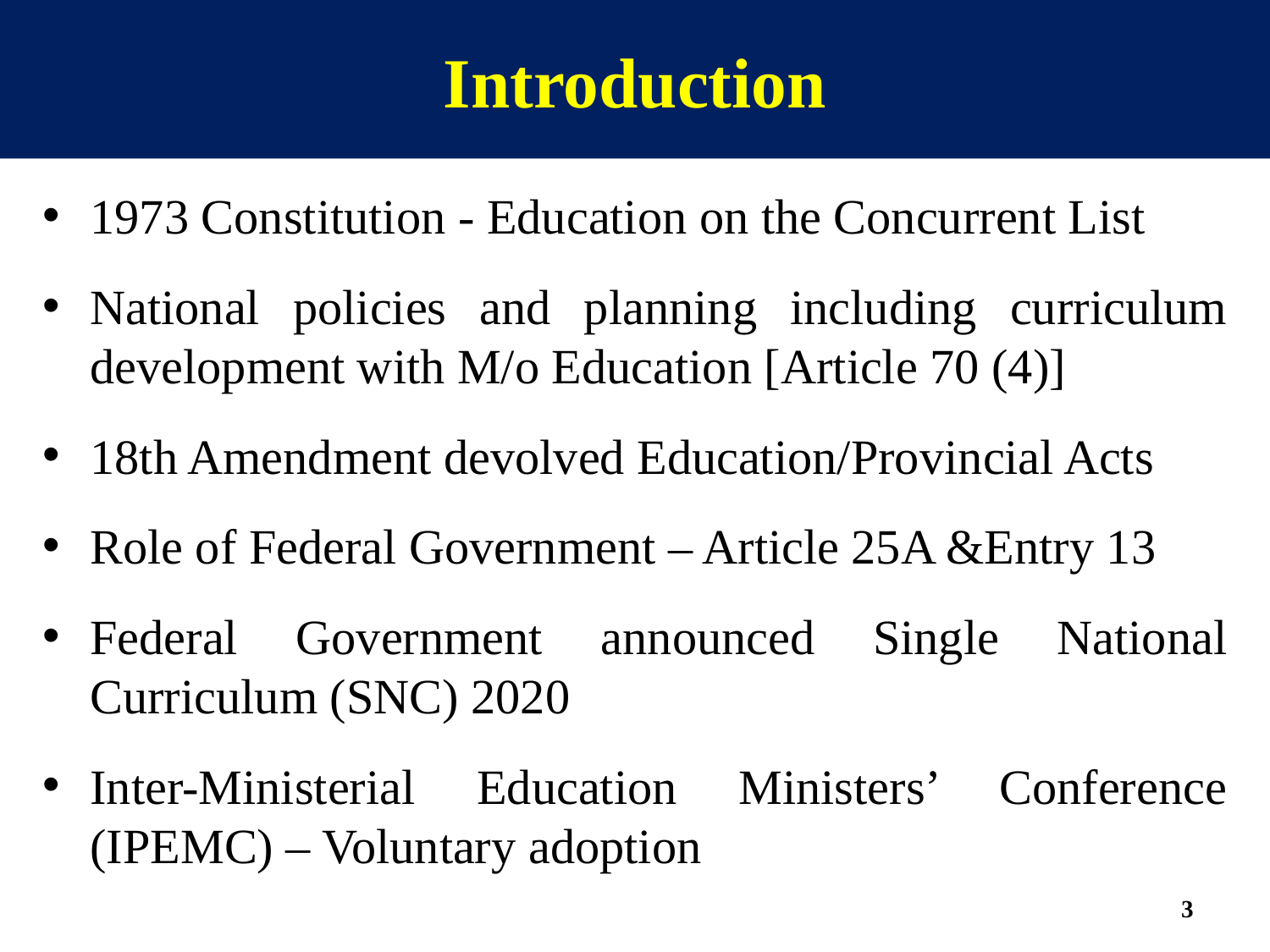

# Introduction
1973 Constitution - Education on the Concurrent List
National policies and planning including curriculum development with M/o Education [Article 70 (4)]
18th Amendment devolved Education/Provincial Acts
Role of Federal Government – Article 25A &Entry 13
Federal Government announced Single National Curriculum (SNC) 2020
Inter-Ministerial Education Ministers’ Conference (IPEMC) – Voluntary adoption
3